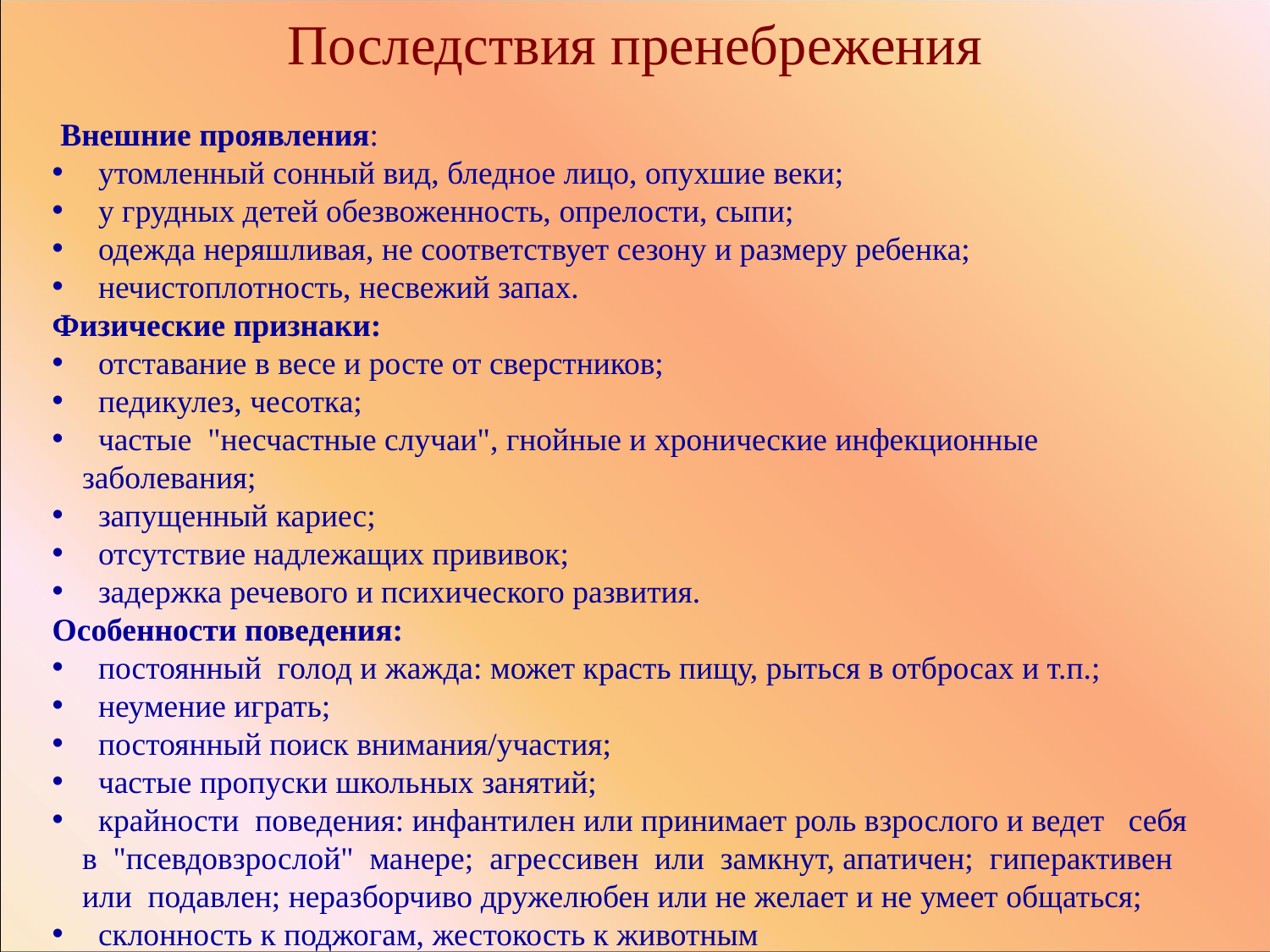

Последствия пренебрежения

 Внешние проявления:
  утомленный сонный вид, бледное лицо, опухшие веки;
  у грудных детей обезвоженность, опрелости, сыпи;
  одежда неряшливая, не соответствует сезону и размеру ребенка;
  нечистоплотность, несвежий запах.
Физические признаки:
  отставание в весе и росте от сверстников;
  педикулез, чесотка;
  частые  "несчастные случаи", гнойные и хронические инфекционные заболевания;
  запущенный кариес;
  отсутствие надлежащих прививок;
  задержка речевого и психического развития.
Особенности поведения:
  постоянный  голод и жажда: может красть пищу, рыться в отбросах и т.п.;
  неумение играть;
  постоянный поиск внимания/участия;
  частые пропуски школьных занятий;
  крайности  поведения: инфантилен или принимает роль взрослого и ведет   себя   в  "псевдовзрослой"  манере;  агрессивен  или  замкнут, апатичен;  гиперактивен  или  подавлен; неразборчиво дружелюбен или не желает и не умеет общаться;
  склонность к поджогам, жестокость к животным